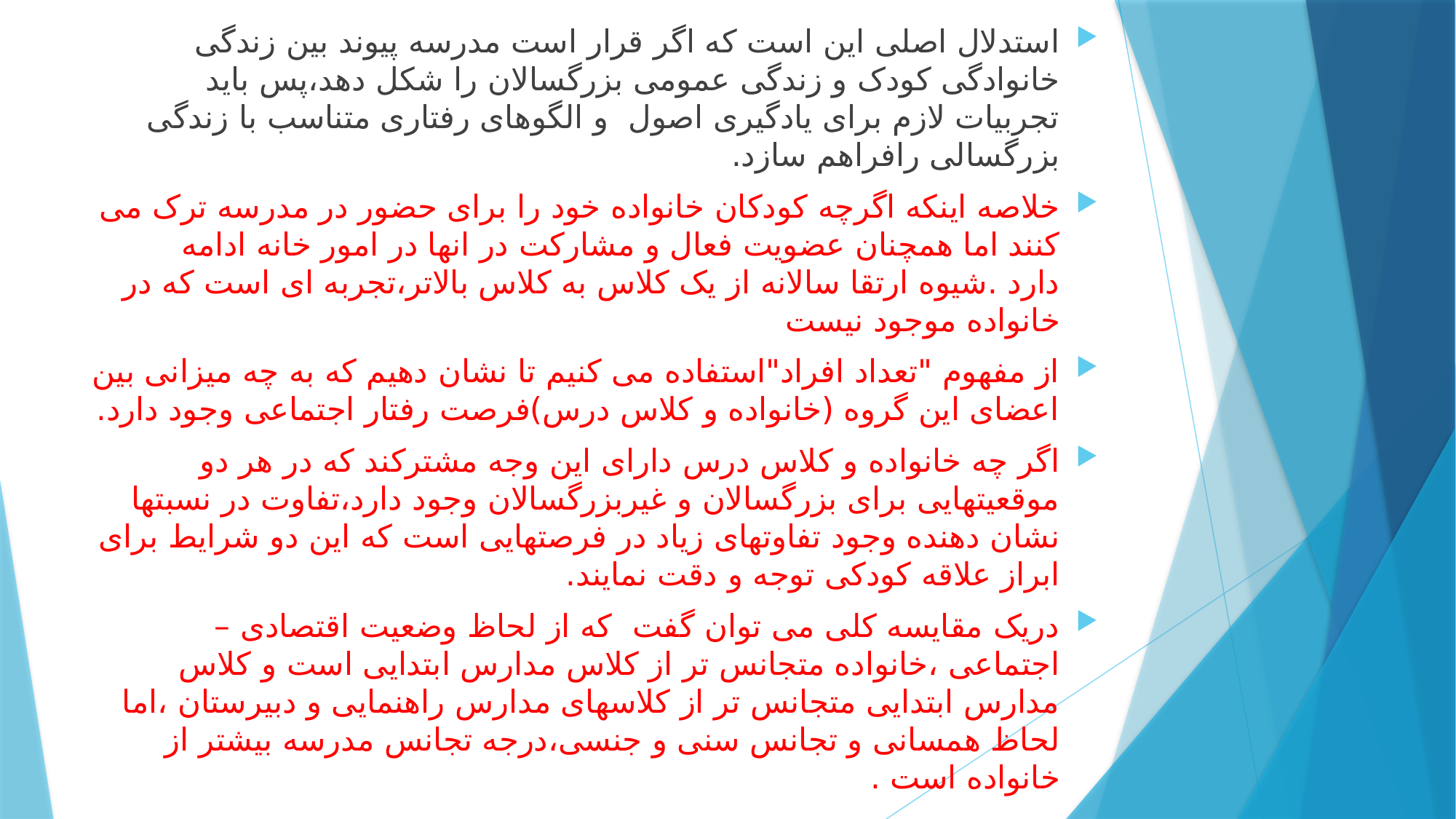

استدلال اصلی این است که اگر قرار است مدرسه پیوند بین زندگی خانوادگی کودک و زندگی عمومی بزرگسالان را شکل دهد،پس باید تجربیات لازم برای یادگیری اصول  و الگوهای رفتاری متناسب با زندگی بزرگسالی رافراهم سازد.
خلاصه اینکه اگرچه کودکان خانواده خود را برای حضور در مدرسه ترک می کنند اما همچنان عضویت فعال و مشارکت در انها در امور خانه ادامه دارد .شیوه ارتقا سالانه از یک کلاس به کلاس بالاتر،تجربه ای است که در خانواده موجود نیست
از مفهوم "تعداد افراد"استفاده می کنیم تا نشان دهیم که به چه میزانی بین اعضای این گروه (خانواده و کلاس درس)فرصت رفتار اجتماعی وجود دارد.
اگر چه خانواده و کلاس درس دارای این وجه مشترکند که در هر دو موقعیتهایی برای بزرگسالان و غیربزرگسالان وجود دارد،تفاوت در نسبتها نشان دهنده وجود تفاوتهای زیاد در فرصتهایی است که این دو شرایط برای ابراز علاقه کودکی توجه و دقت نمایند.
دریک مقایسه کلی می توان گفت  که از لحاظ وضعیت اقتصادی –اجتماعی ،خانواده متجانس تر از کلاس مدارس ابتدایی است و کلاس مدارس ابتدایی متجانس تر از کلاسهای مدارس راهنمایی و دبیرستان ،اما لحاظ همسانی و تجانس سنی و جنسی،درجه تجانس مدرسه بیشتر از خانواده است .